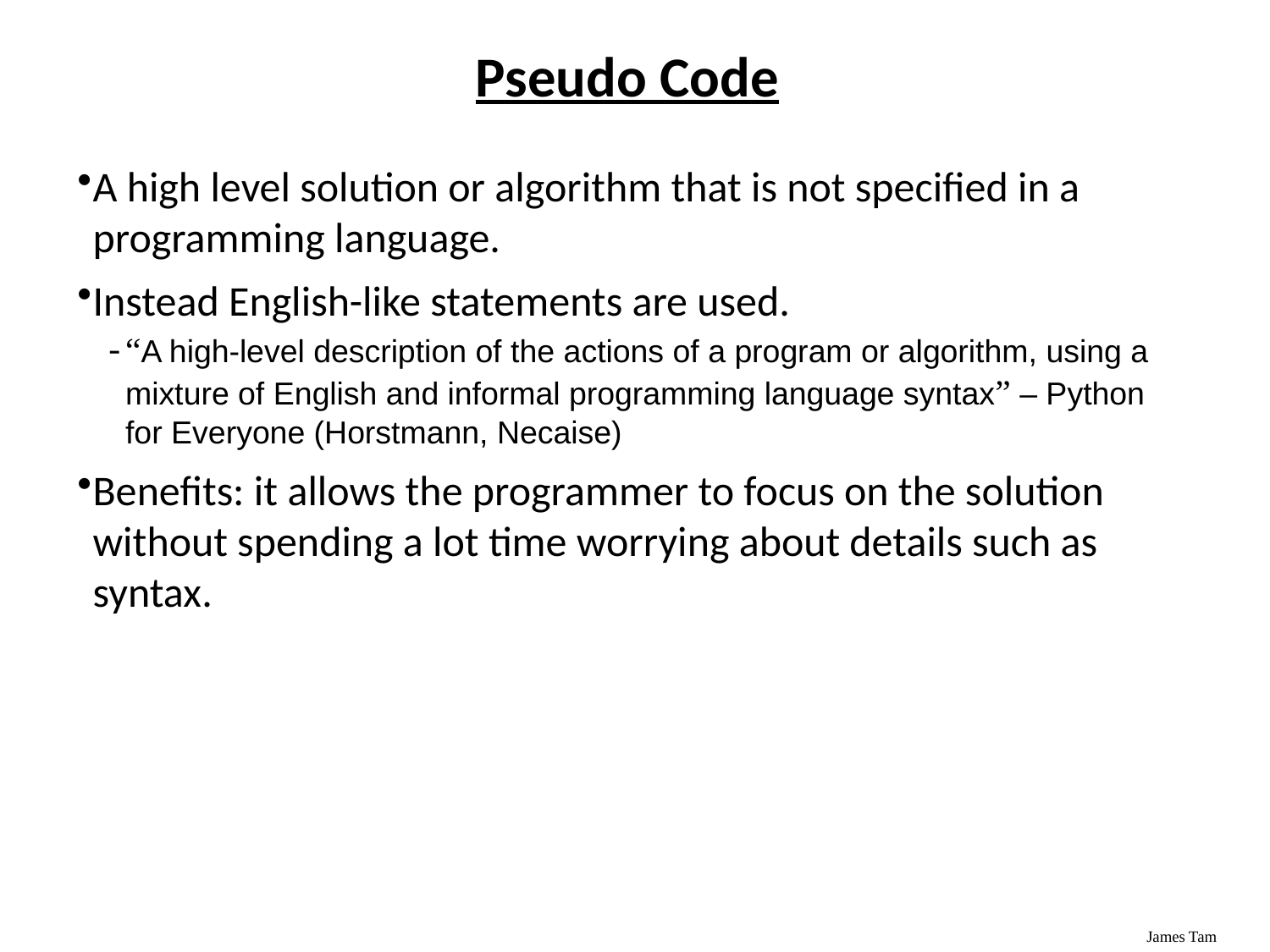

# Pseudo Code
A high level solution or algorithm that is not specified in a programming language.
Instead English-like statements are used.
“A high-level description of the actions of a program or algorithm, using a mixture of English and informal programming language syntax” – Python for Everyone (Horstmann, Necaise)
Benefits: it allows the programmer to focus on the solution without spending a lot time worrying about details such as syntax.